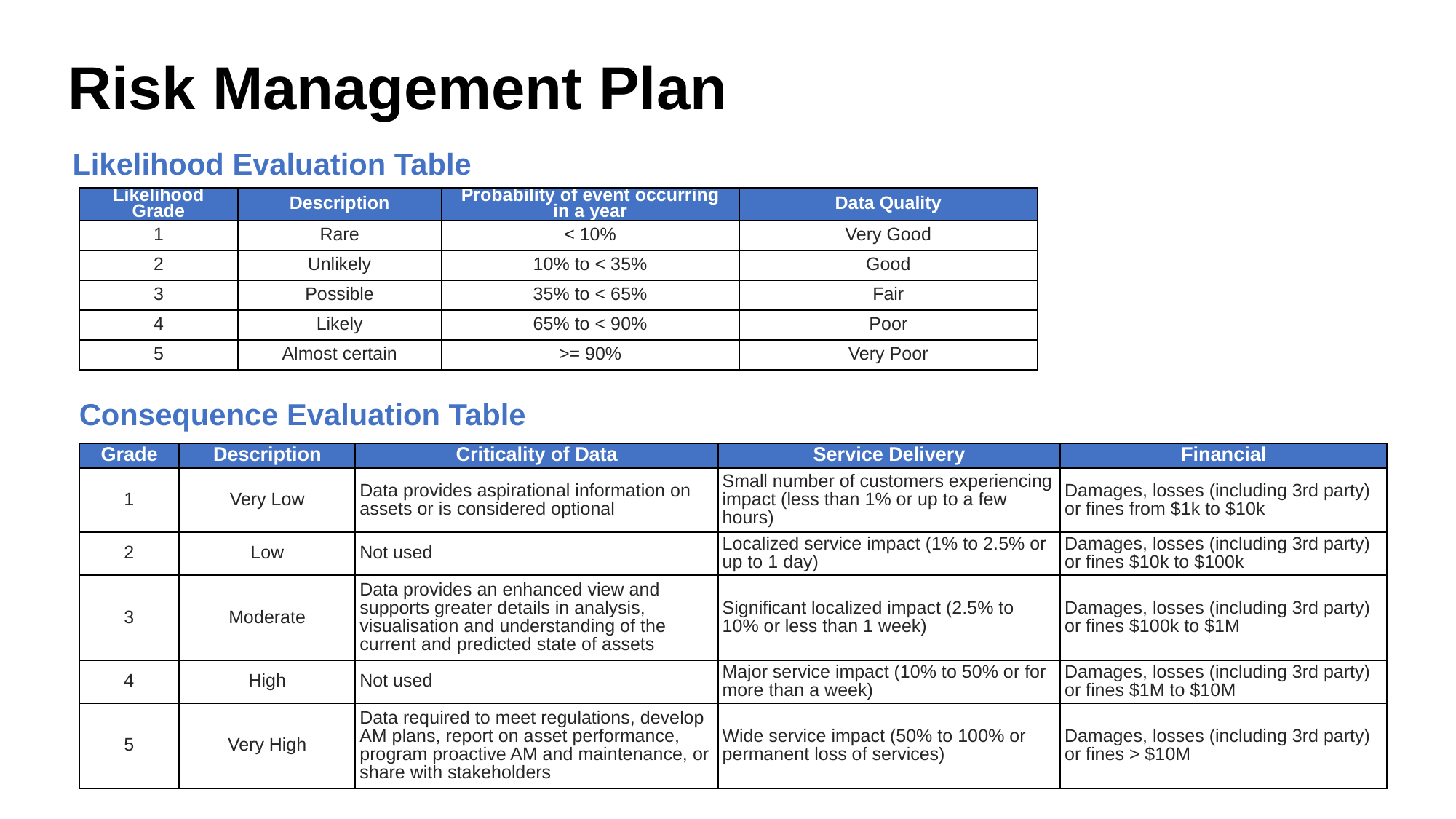

Risk Management Plan
Likelihood Evaluation Table
| Likelihood Grade | Description | Probability of event occurring in a year | Data Quality |
| --- | --- | --- | --- |
| 1 | Rare | < 10% | Very Good |
| 2 | Unlikely | 10% to < 35% | Good |
| 3 | Possible | 35% to < 65% | Fair |
| 4 | Likely | 65% to < 90% | Poor |
| 5 | Almost certain | >= 90% | Very Poor |
Consequence Evaluation Table
| Grade | Description | Criticality of Data | Service Delivery | Financial |
| --- | --- | --- | --- | --- |
| 1 | Very Low | Data provides aspirational information on assets or is considered optional | Small number of customers experiencing impact (less than 1% or up to a few hours) | Damages, losses (including 3rd party) or fines from $1k to $10k |
| 2 | Low | Not used | Localized service impact (1% to 2.5% or up to 1 day) | Damages, losses (including 3rd party) or fines $10k to $100k |
| 3 | Moderate | Data provides an enhanced view and supports greater details in analysis, visualisation and understanding of the current and predicted state of assets | Significant localized impact (2.5% to 10% or less than 1 week) | Damages, losses (including 3rd party) or fines $100k to $1M |
| 4 | High | Not used | Major service impact (10% to 50% or for more than a week) | Damages, losses (including 3rd party) or fines $1M to $10M |
| 5 | Very High | Data required to meet regulations, develop AM plans, report on asset performance, program proactive AM and maintenance, or share with stakeholders | Wide service impact (50% to 100% or permanent loss of services) | Damages, losses (including 3rd party) or fines > $10M |